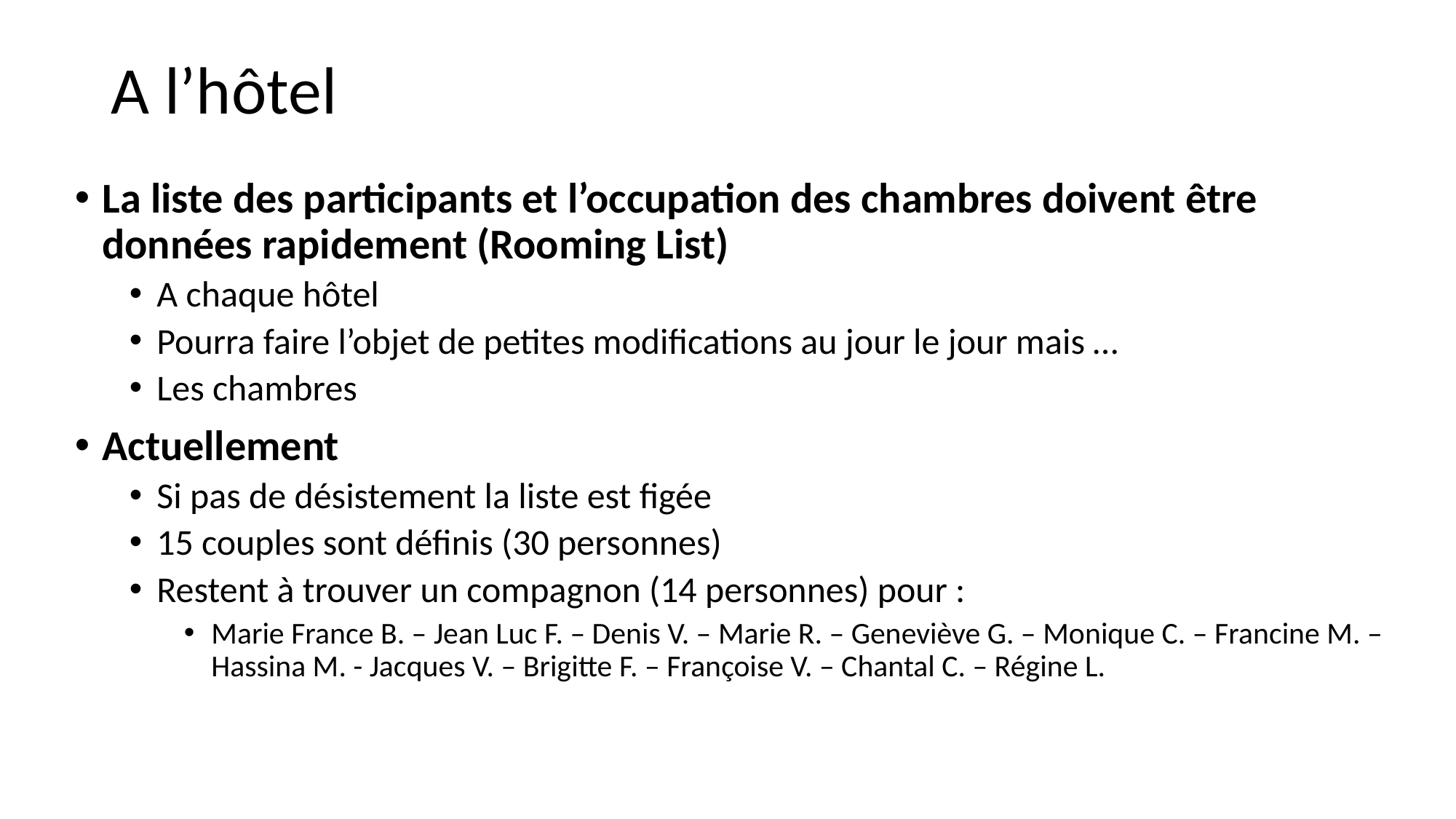

# A l’hôtel
La liste des participants et l’occupation des chambres doivent être données rapidement (Rooming List)
A chaque hôtel
Pourra faire l’objet de petites modifications au jour le jour mais …
Les chambres
Actuellement
Si pas de désistement la liste est figée
15 couples sont définis (30 personnes)
Restent à trouver un compagnon (14 personnes) pour :
Marie France B. – Jean Luc F. – Denis V. – Marie R. – Geneviève G. – Monique C. – Francine M. – Hassina M. - Jacques V. – Brigitte F. – Françoise V. – Chantal C. – Régine L.